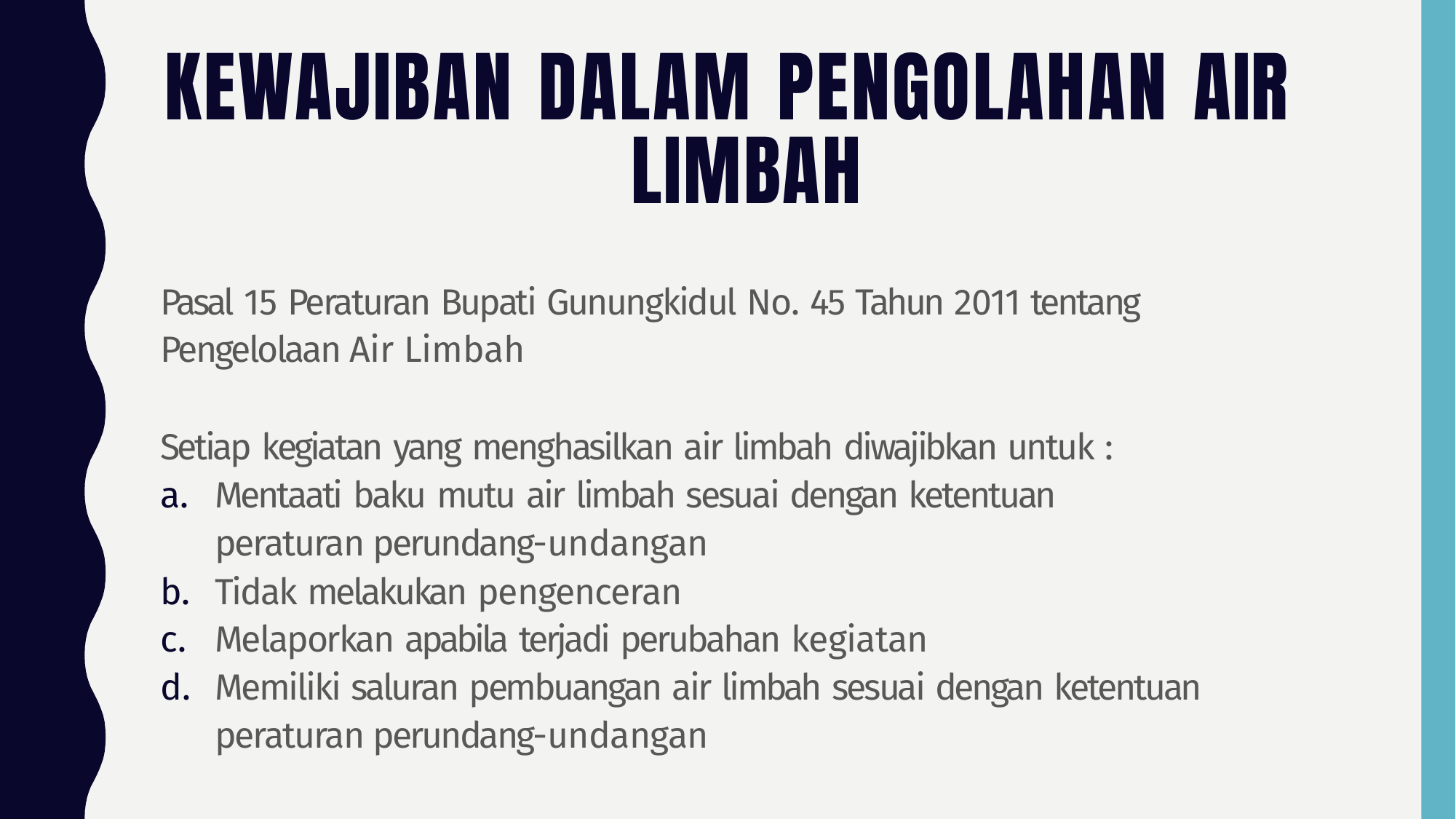

# KEWAJIBAN DALAM PENGOLAHAN AIR LIMBAH
Pasal 15 Peraturan Bupati Gunungkidul No. 45 Tahun 2011 tentang Pengelolaan Air Limbah

Setiap kegiatan yang menghasilkan air limbah diwajibkan untuk :
Mentaati baku mutu air limbah sesuai dengan ketentuan peraturan perundang-undangan
Tidak melakukan pengenceran
Melaporkan apabila terjadi perubahan kegiatan
Memiliki saluran pembuangan air limbah sesuai dengan ketentuan peraturan perundang-undangan